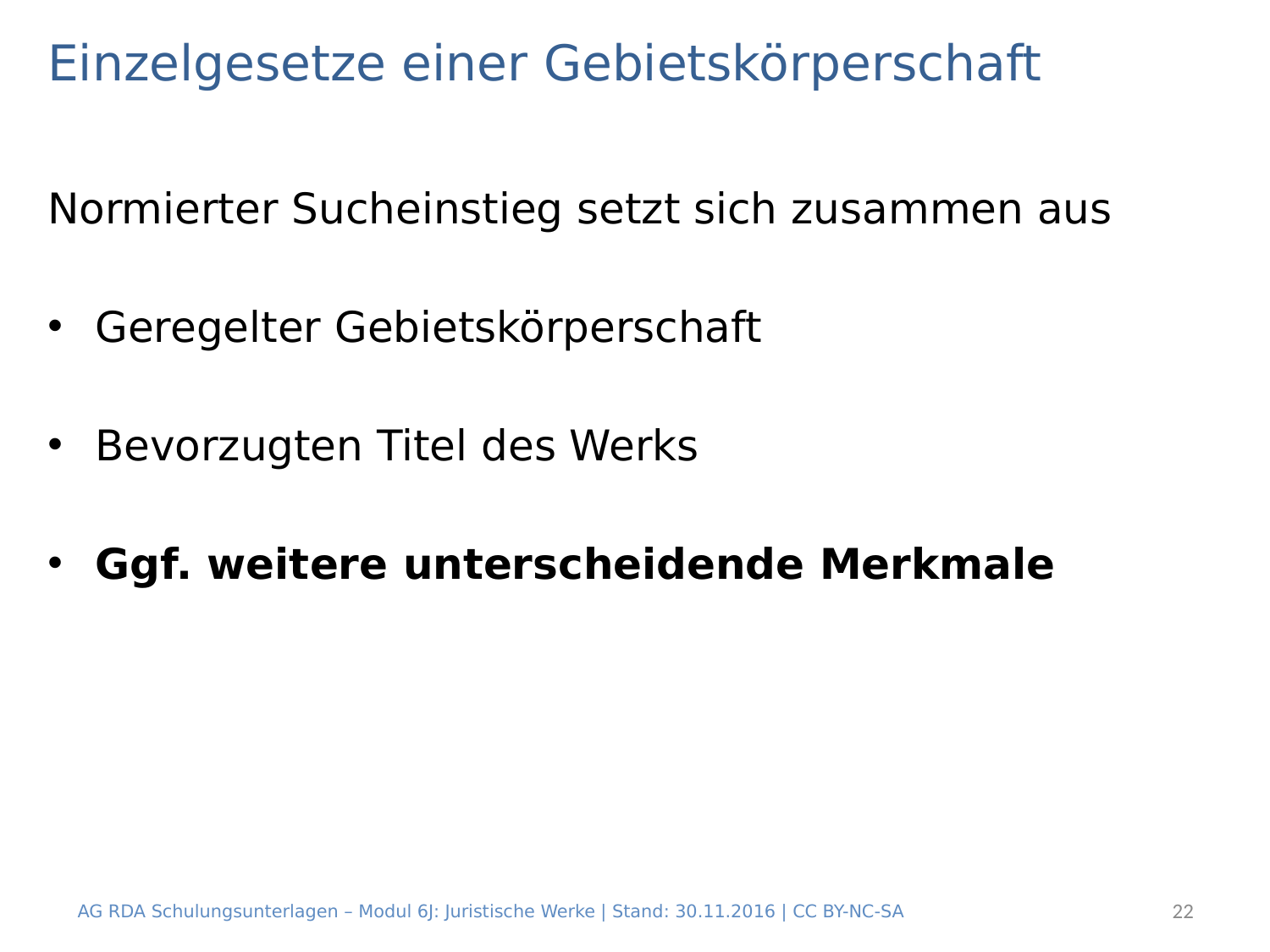

# Einzelgesetze einer Gebietskörperschaft

Normierter Sucheinstieg setzt sich zusammen aus

Geregelter Gebietskörperschaft

Bevorzugten Titel des Werks

Ggf. weitere unterscheidende Merkmale

AG RDA Schulungsunterlagen – Modul 6J: Juristische Werke | Stand: 30.11.2016 | CC BY-NC-SA
22